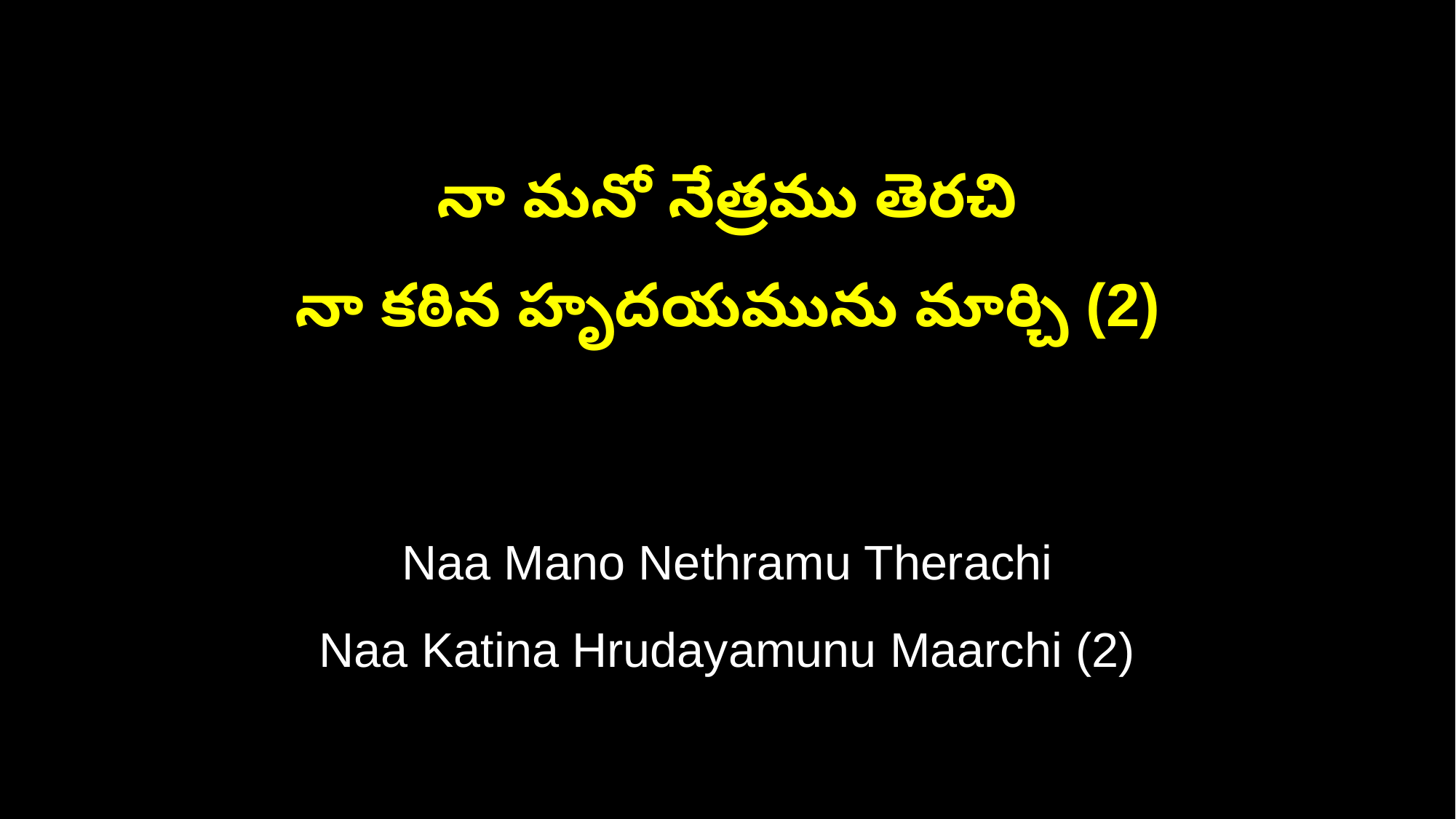

నా మనో నేత్రము తెరచి
నా కఠిన హృదయమును మార్చి (2)
Naa Mano Nethramu Therachi
Naa Katina Hrudayamunu Maarchi (2)